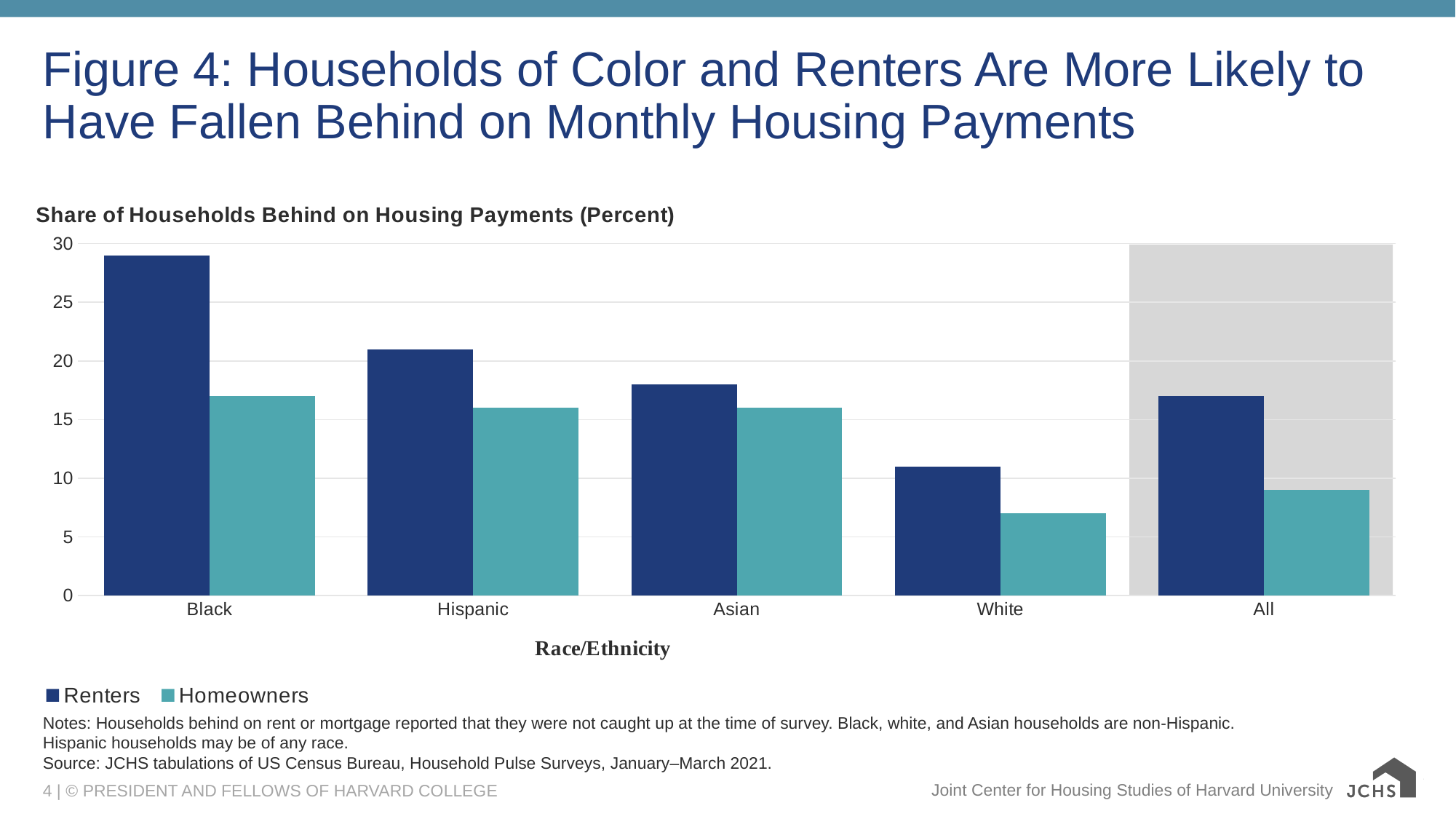

# Figure 4: Households of Color and Renters Are More Likely to Have Fallen Behind on Monthly Housing Payments

### Chart: Share of Households Behind on Housing Payments (Percent)

| Category | Renters | Homeowners |
|---|---|---|
| Black | 29.0 | 17.0 |
| Hispanic | 21.0 | 16.0 |
| Asian | 18.0 | 16.0 |
| White | 11.0 | 7.0 |
| All | 17.0 | 9.0 |
Notes: Households behind on rent or mortgage reported that they were not caught up at the time of survey. Black, white, and Asian households are non-Hispanic. Hispanic households may be of any race.
Source: JCHS tabulations of US Census Bureau, Household Pulse Surveys, January–March 2021.